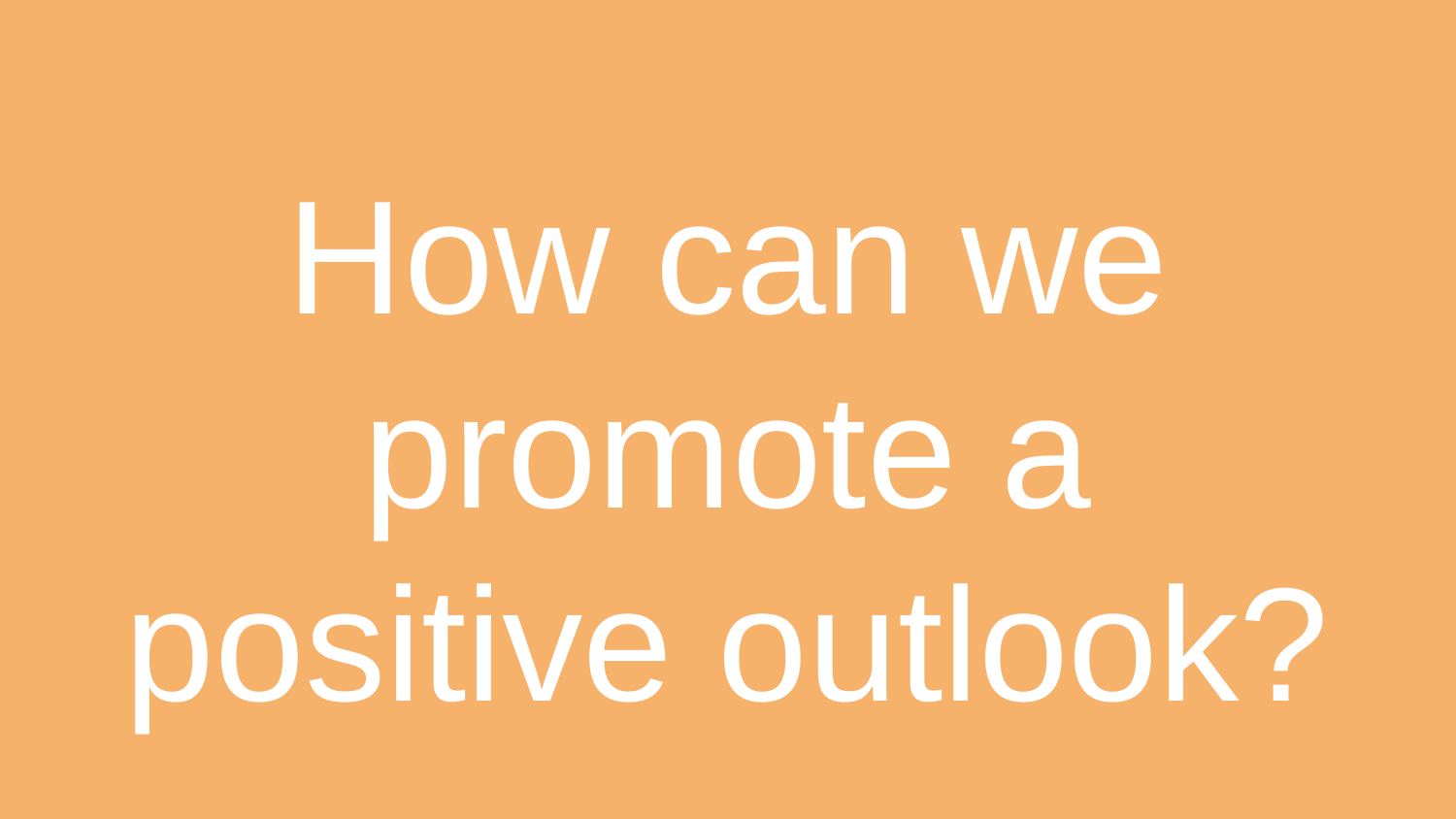

How can we promote a positive outlook?